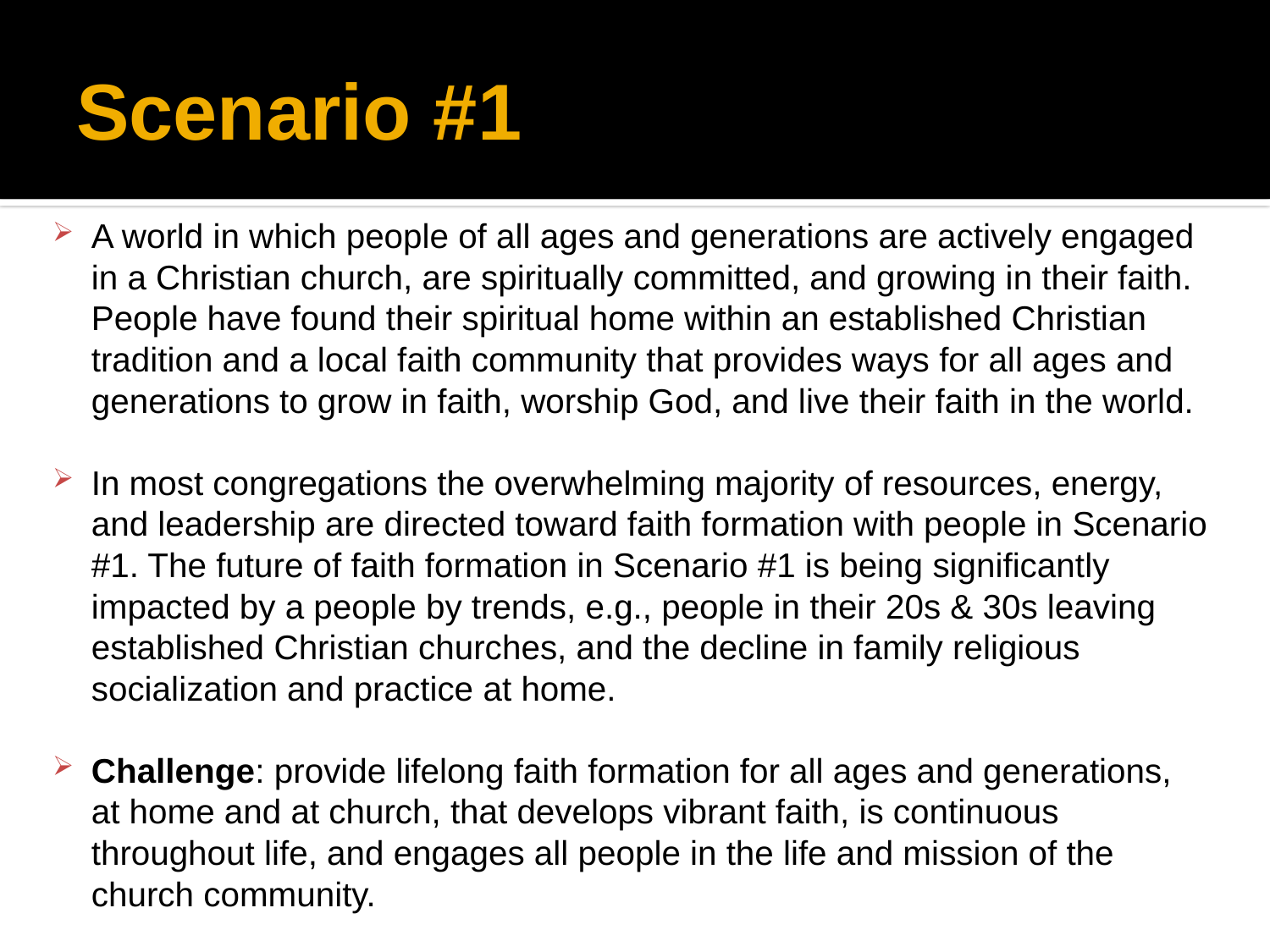

# Scenario #1
A world in which people of all ages and generations are actively engaged in a Christian church, are spiritually committed, and growing in their faith. People have found their spiritual home within an established Christian tradition and a local faith community that provides ways for all ages and generations to grow in faith, worship God, and live their faith in the world.

In most congregations the overwhelming majority of resources, energy, and leadership are directed toward faith formation with people in Scenario #1. The future of faith formation in Scenario #1 is being significantly impacted by a people by trends, e.g., people in their 20s & 30s leaving established Christian churches, and the decline in family religious socialization and practice at home.

Challenge: provide lifelong faith formation for all ages and generations, at home and at church, that develops vibrant faith, is continuous throughout life, and engages all people in the life and mission of the church community.